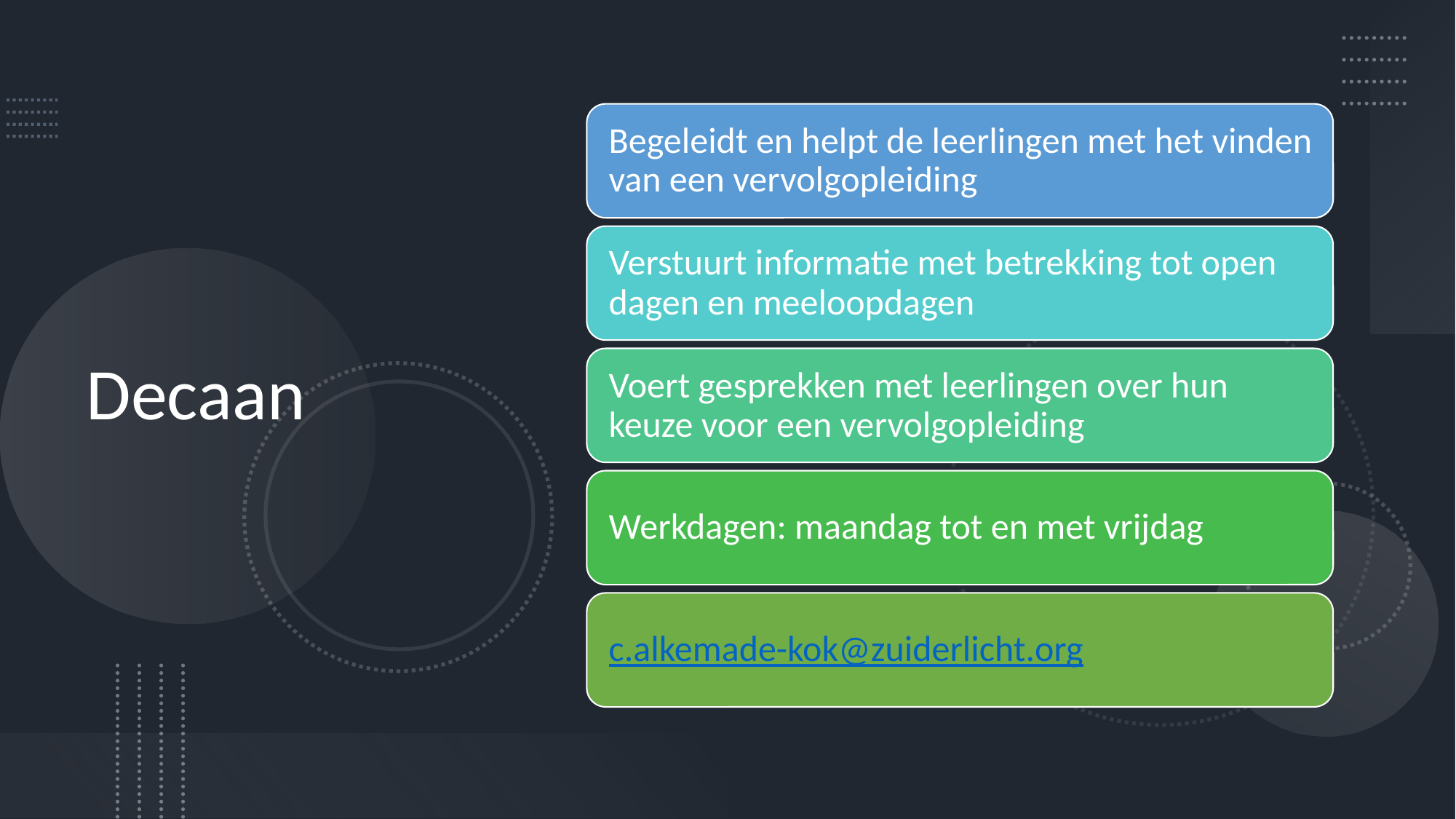

# Decaan
Begeleidt en helpt de leerlingen met het vinden van een vervolgopleiding
Verstuurt informatie met betrekking tot open dagen en meeloopdagen
Voert gesprekken met leerlingen over hun keuze voor een vervolgopleiding
Werkdagen: maandag tot en met vrijdag
c.alkemade-kok@zuiderlicht.org